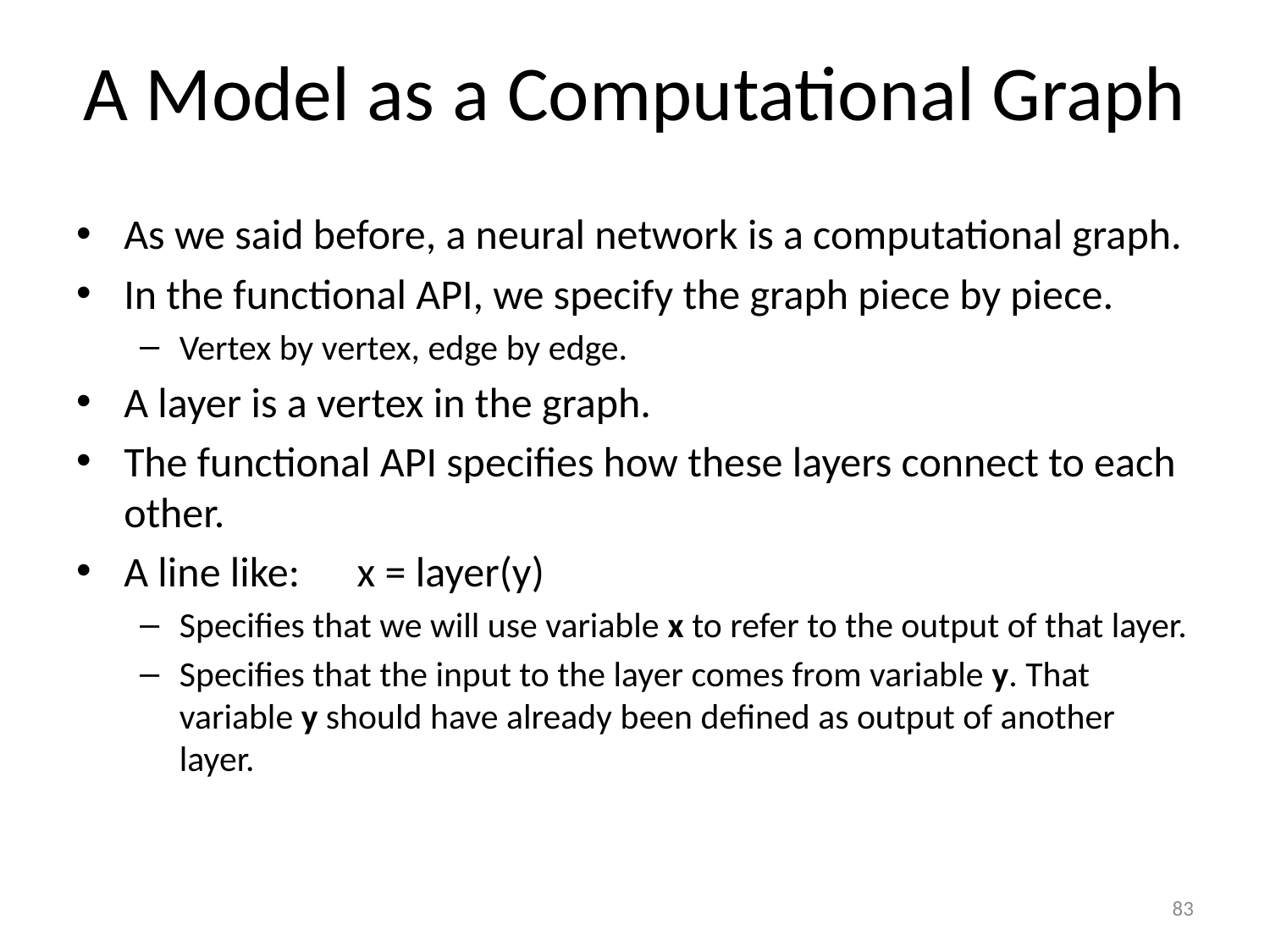

# A Model as a Computational Graph
As we said before, a neural network is a computational graph.
In the functional API, we specify the graph piece by piece.
Vertex by vertex, edge by edge.
A layer is a vertex in the graph.
The functional API specifies how these layers connect to each other.
A line like:      x = layer(y)
Specifies that we will use variable x to refer to the output of that layer.
Specifies that the input to the layer comes from variable y. That variable y should have already been defined as output of another layer.

83